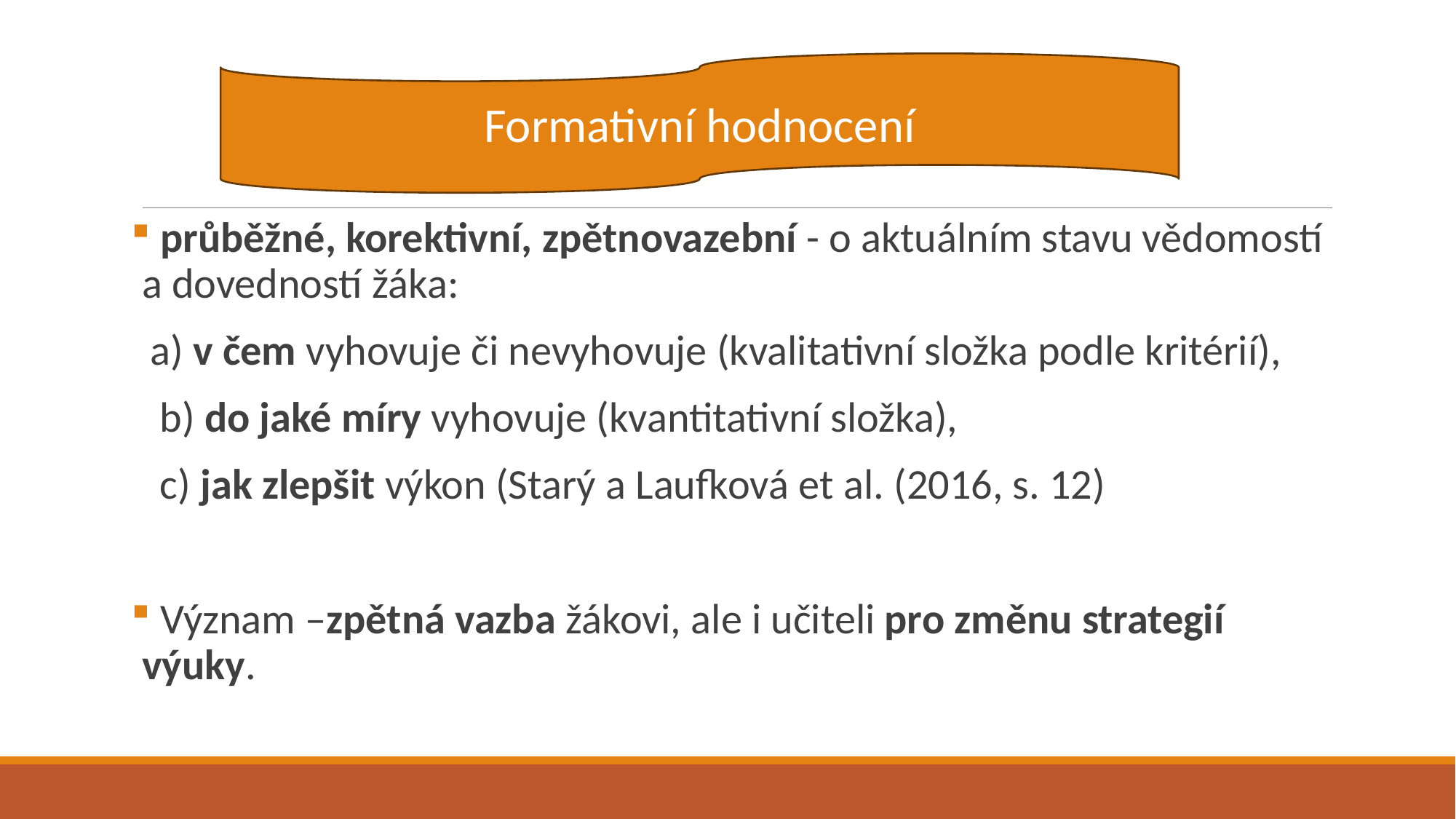

#
Formativní hodnocení
 průběžné, korektivní, zpětnovazební - o aktuálním stavu vědomostí a dovedností žáka:
  a) v čem vyhovuje či nevyhovuje (kvalitativní složka podle kritérií),
   b) do jaké míry vyhovuje (kvantitativní složka),
   c) jak zlepšit výkon (Starý a Laufková et al. (2016, s. 12)

 Význam –zpětná vazba žákovi, ale i učiteli pro změnu strategií výuky.